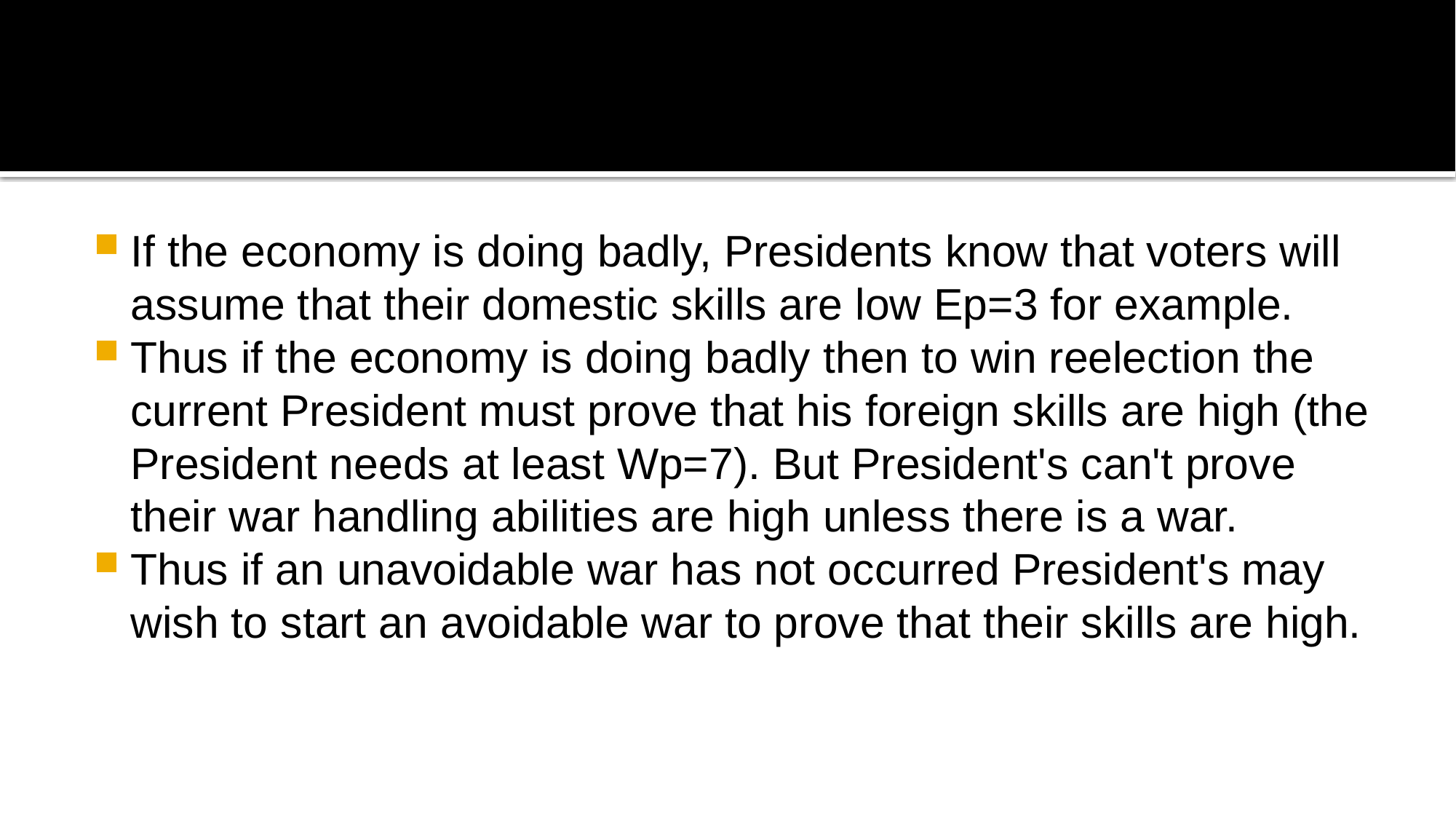

#
If the economy is doing badly, Presidents know that voters will assume that their domestic skills are low Ep=3 for example.
Thus if the economy is doing badly then to win reelection the current President must prove that his foreign skills are high (the President needs at least Wp=7). But President's can't prove their war handling abilities are high unless there is a war.
Thus if an unavoidable war has not occurred President's may wish to start an avoidable war to prove that their skills are high.